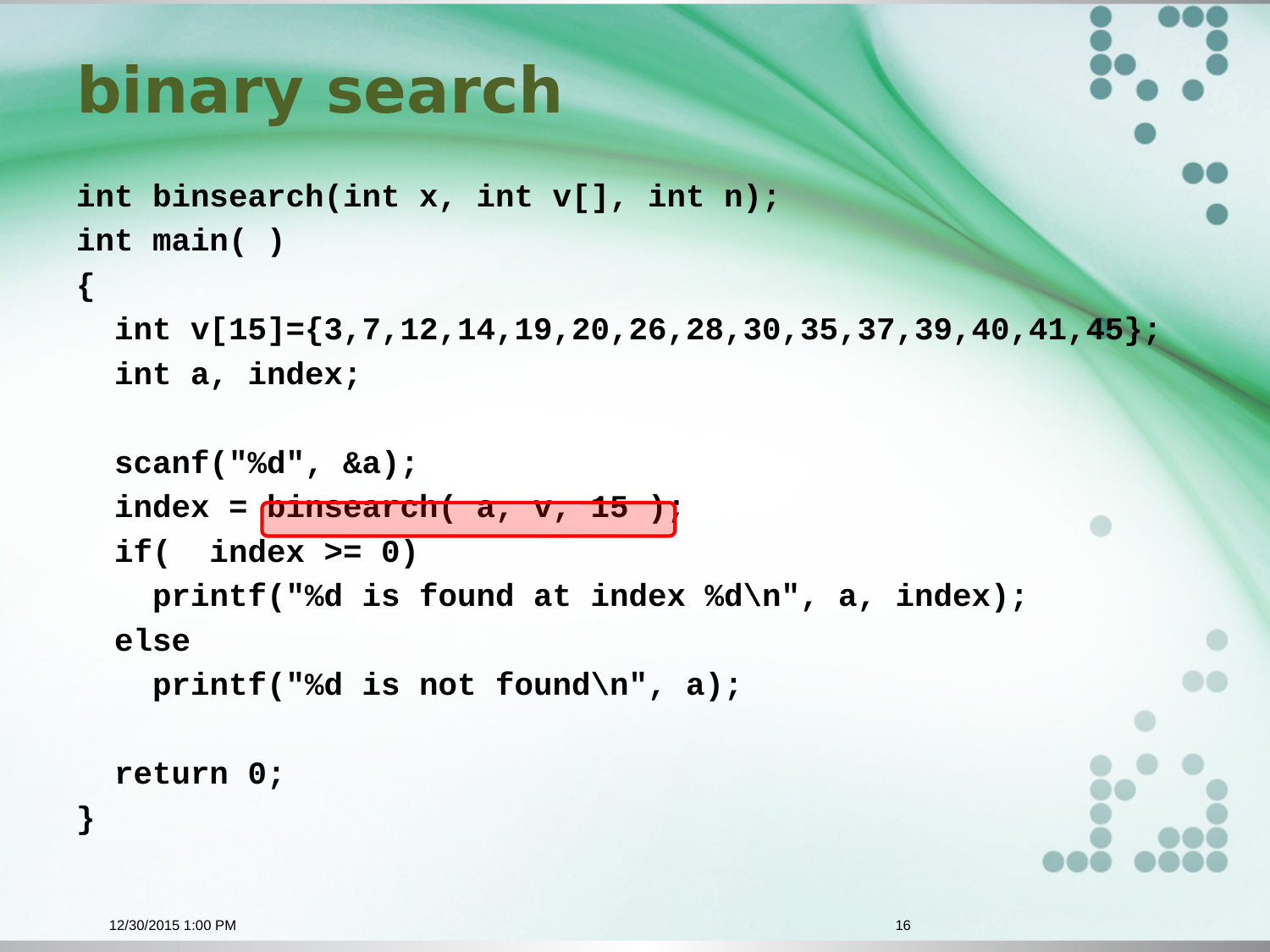

# binary search
int binsearch(int x, int v[], int n);
int main( )
{
  int v[15]={3,7,12,14,19,20,26,28,30,35,37,39,40,41,45};
  int a, index;

  scanf("%d", &a);
  index = binsearch( a, v, 15 );
  if(  index >= 0)
    printf("%d is found at index %d\n", a, index);
  else
    printf("%d is not found\n", a);

  return 0;
}

12/30/2015 1:00 PM
16